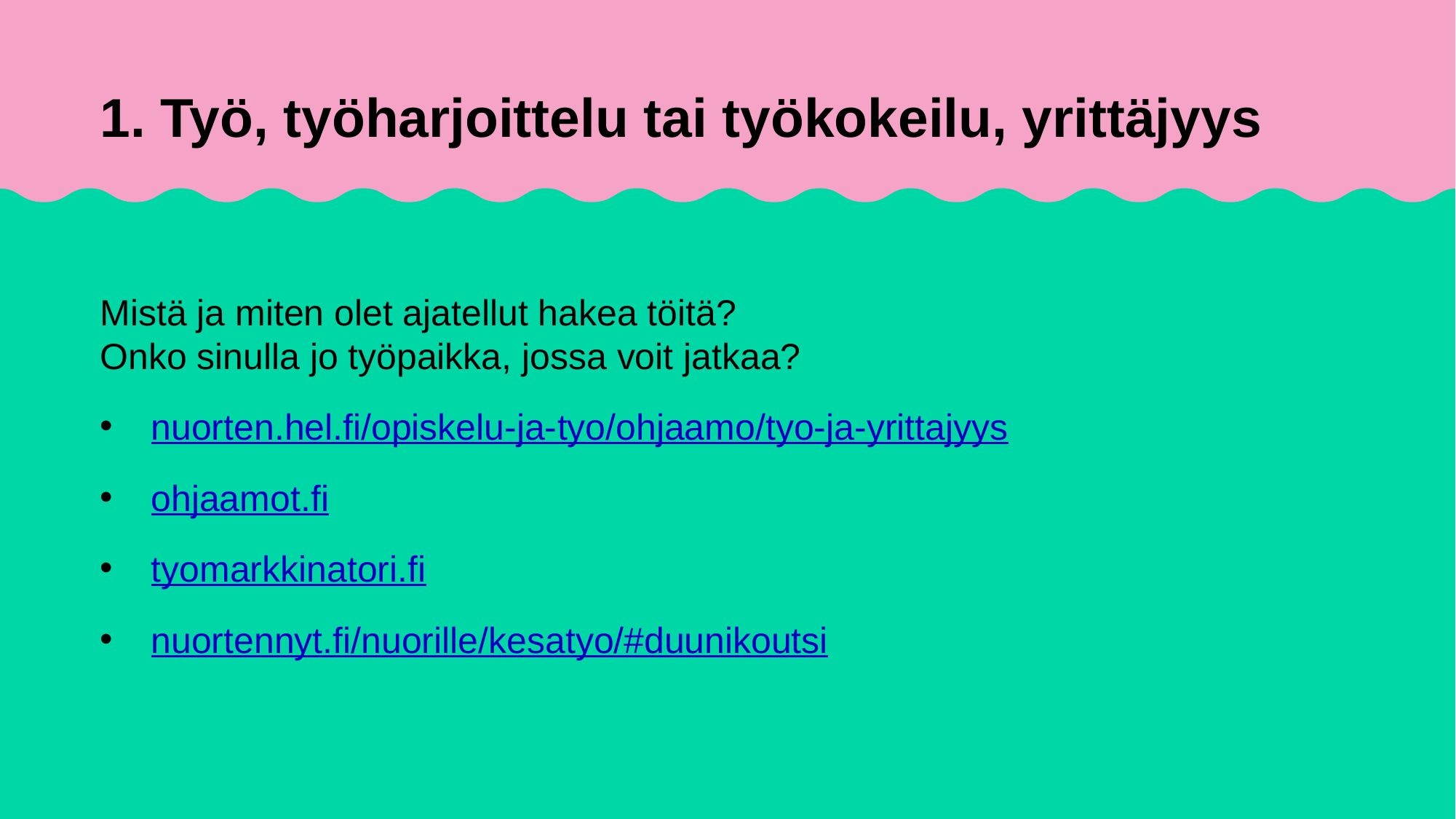

# 1. Työ, työharjoittelu tai työkokeilu, yrittäjyys
Mistä ja miten olet ajatellut hakea töitä?
Onko sinulla jo työpaikka, jossa voit jatkaa?
 nuorten.hel.fi/opiskelu-ja-tyo/ohjaamo/tyo-ja-yrittajyys
 ohjaamot.fi
 tyomarkkinatori.fi
 nuortennyt.fi/nuorille/kesatyo/#duunikoutsi